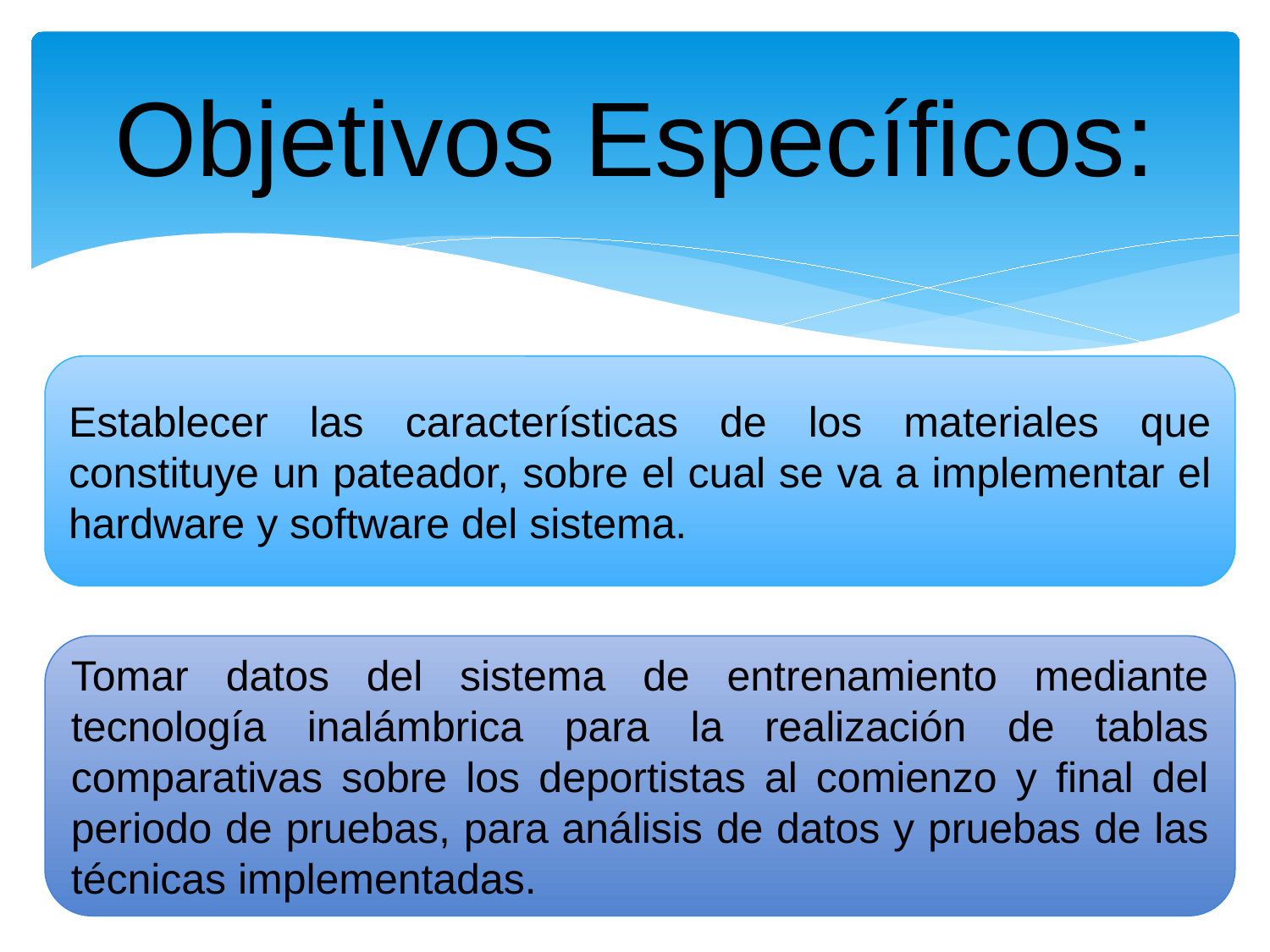

# Objetivos Específicos:
Establecer las características de los materiales que constituye un pateador, sobre el cual se va a implementar el hardware y software del sistema.
Tomar datos del sistema de entrenamiento mediante tecnología inalámbrica para la realización de tablas comparativas sobre los deportistas al comienzo y final del periodo de pruebas, para análisis de datos y pruebas de las técnicas implementadas.